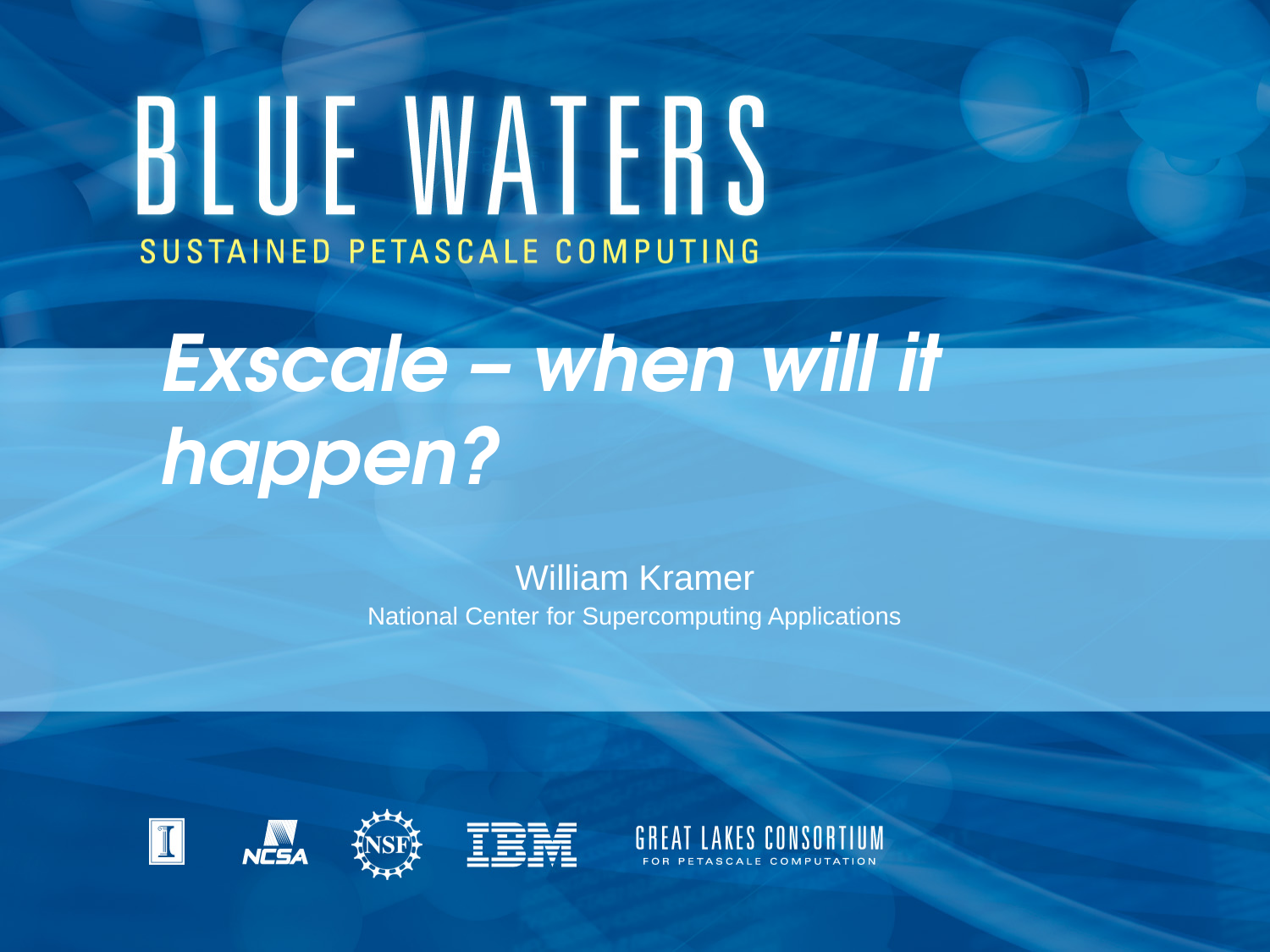

# Exscale – when will it happen?
William Kramer
National Center for Supercomputing Applications